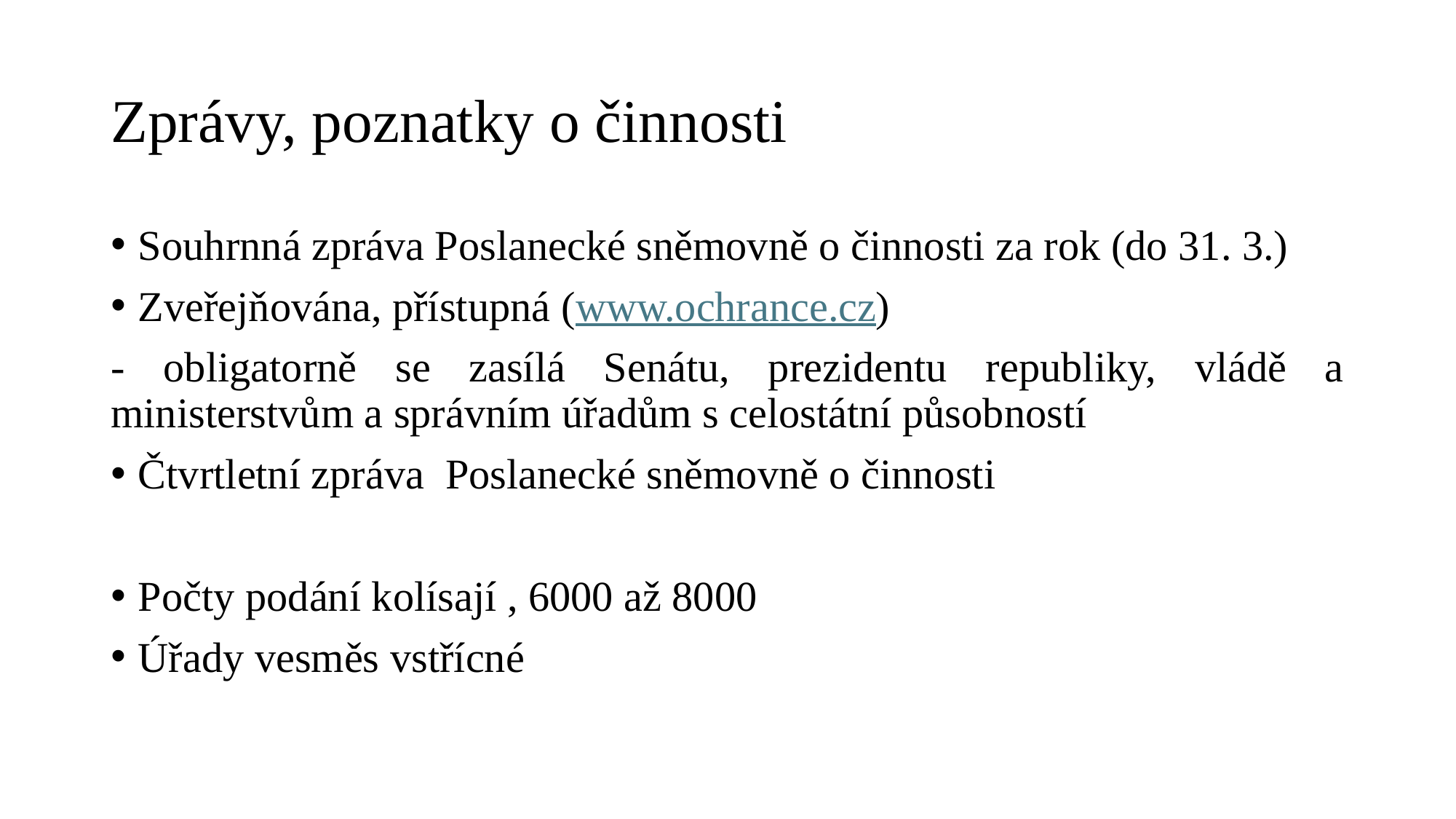

# Zprávy, poznatky o činnosti
Souhrnná zpráva Poslanecké sněmovně o činnosti za rok (do 31. 3.)
Zveřejňována, přístupná (www.ochrance.cz)
- obligatorně se zasílá Senátu, prezidentu republiky, vládě a ministerstvům a správním úřadům s celostátní působností
Čtvrtletní zpráva  Poslanecké sněmovně o činnosti

Počty podání kolísají , 6000 až 8000
Úřady vesměs vstřícné